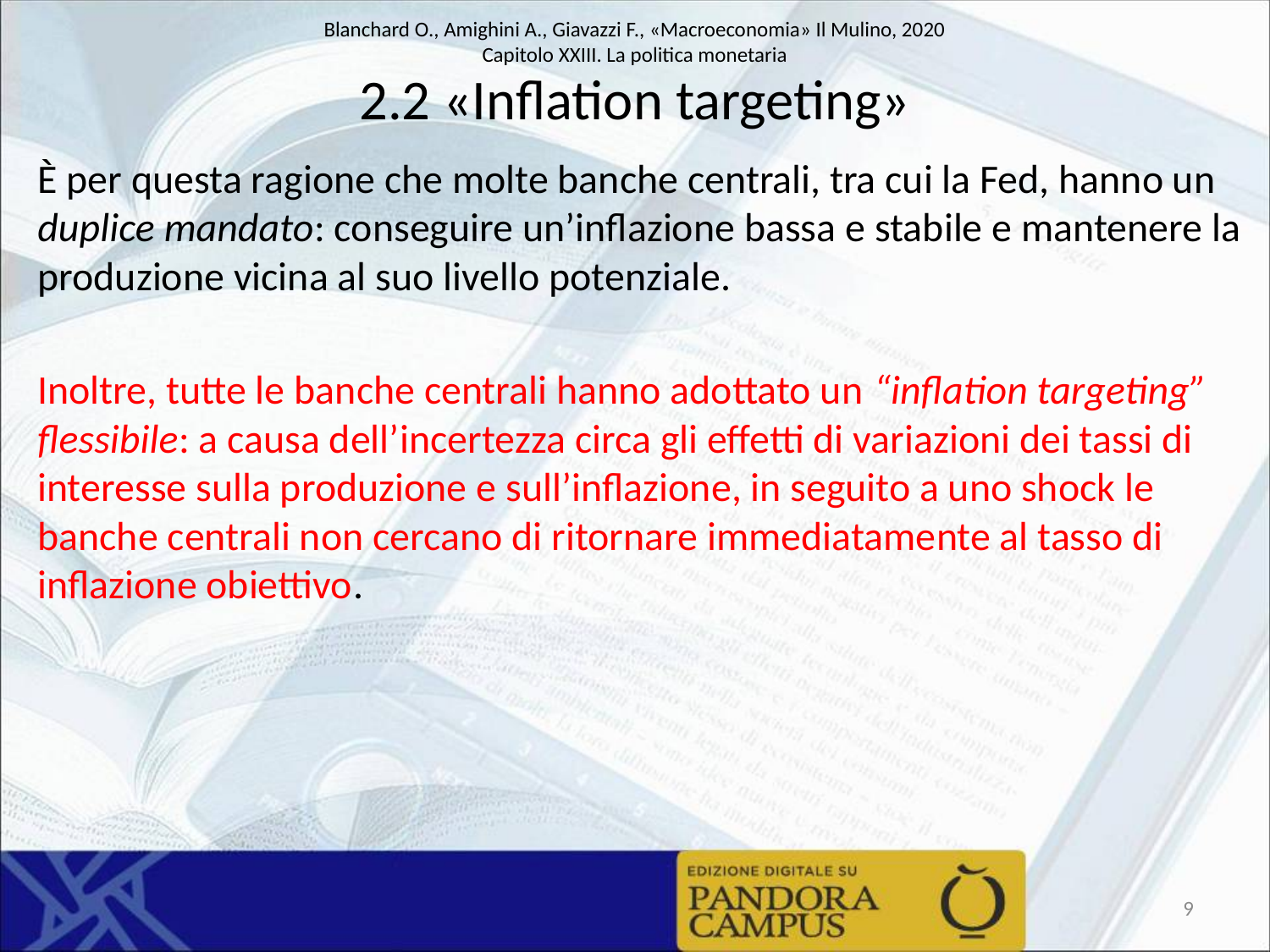

# 2.2 «Inflation targeting»
È per questa ragione che molte banche centrali, tra cui la Fed, hanno un duplice mandato: conseguire un’inflazione bassa e stabile e mantenere la produzione vicina al suo livello potenziale.

Inoltre, tutte le banche centrali hanno adottato un “inflation targeting” flessibile: a causa dell’incertezza circa gli effetti di variazioni dei tassi di interesse sulla produzione e sull’inflazione, in seguito a uno shock le banche centrali non cercano di ritornare immediatamente al tasso di inflazione obiettivo.

9